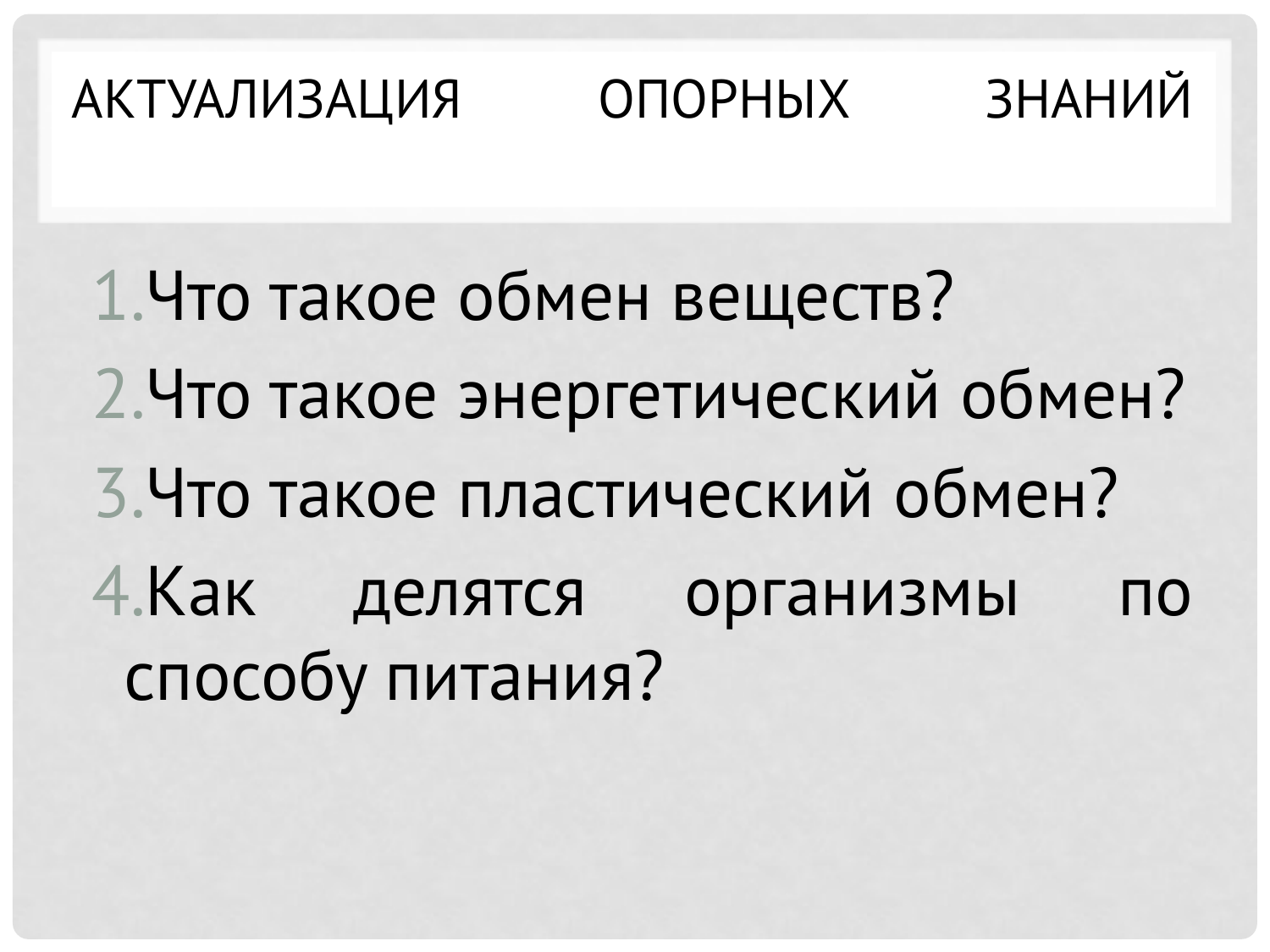

# Актуализация опорных знаний
Что такое обмен веществ?
Что такое энергетический обмен?
Что такое пластический обмен?
Как делятся организмы по способу питания?